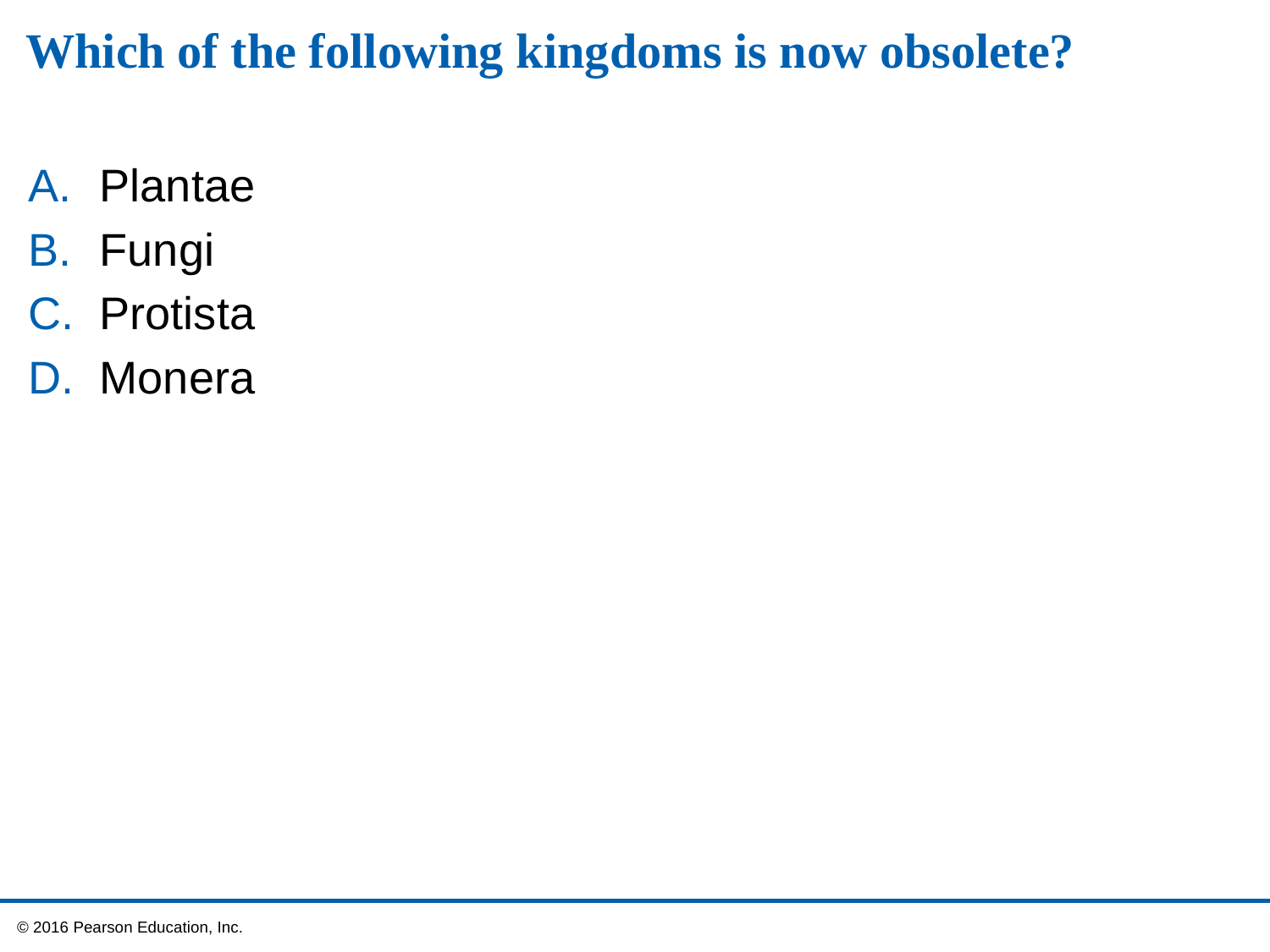

# Which of the following kingdoms is now obsolete?
Plantae
Fungi
Protista
Monera

 © 2016 Pearson Education, Inc.